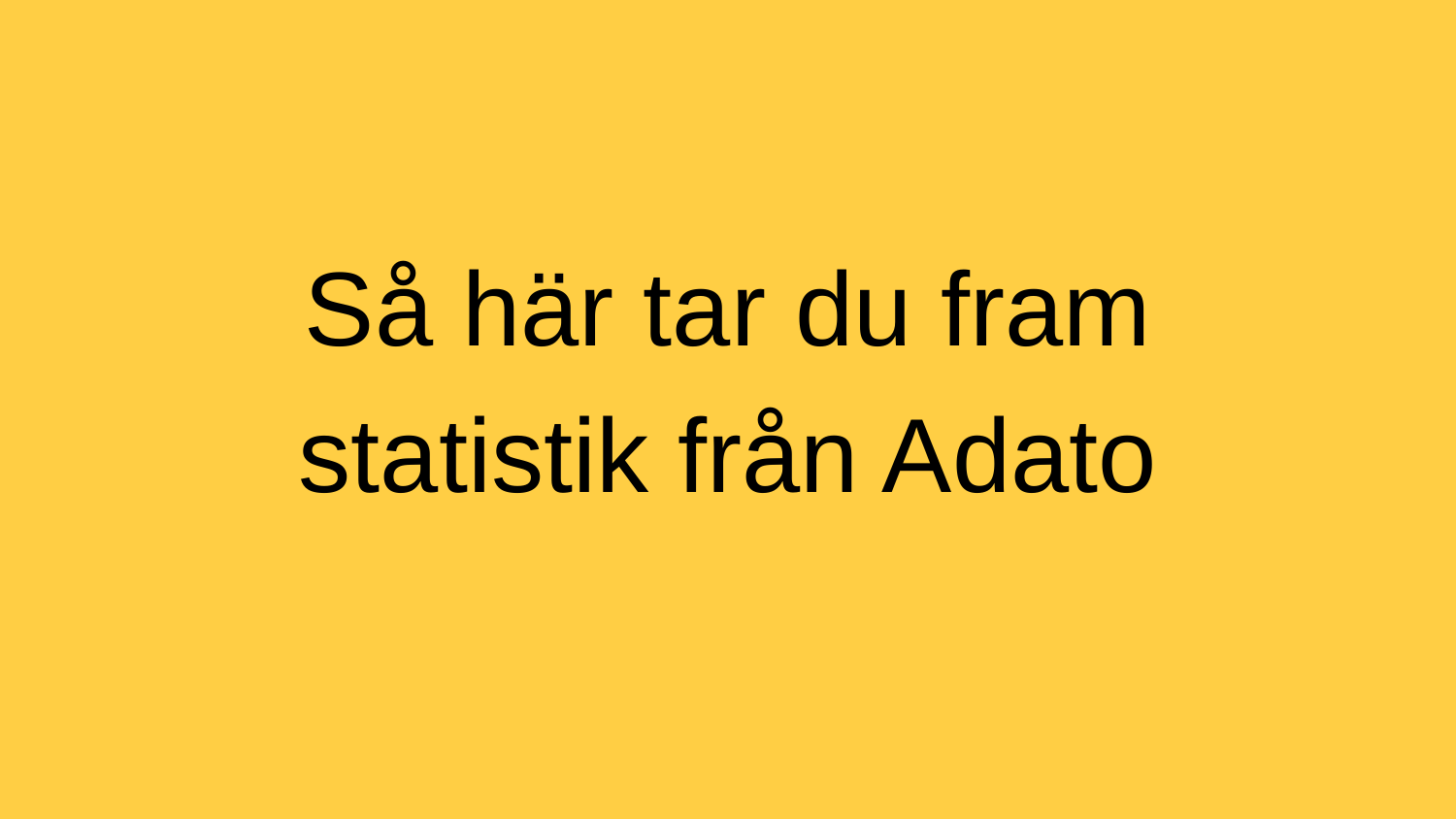

Så här tar du fram
statistik från Adato